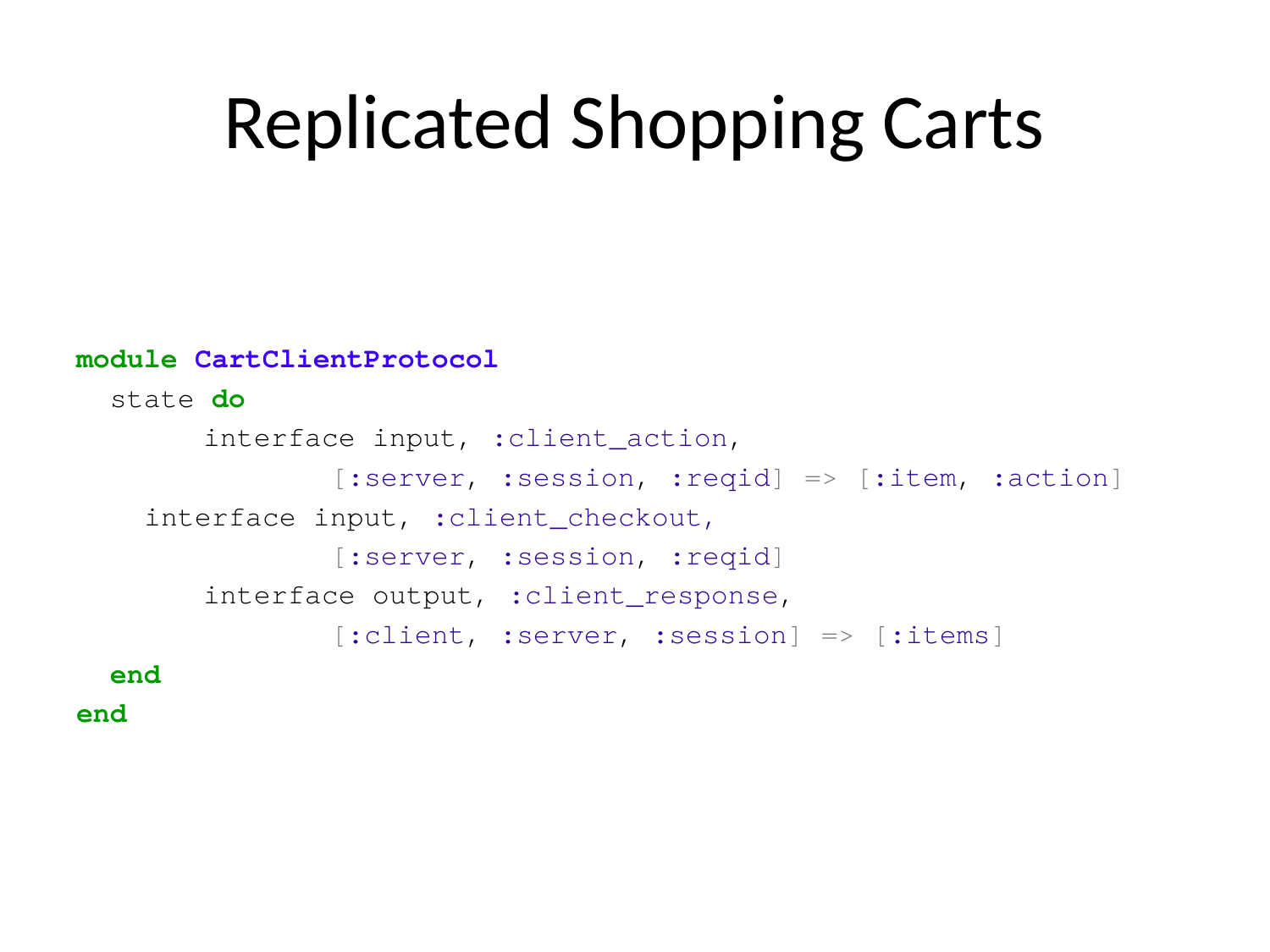

# Replicated Shopping Carts
module CartClientProtocol
  state do
	interface input, :client_action,
		[:server, :session, :reqid] => [:item, :action]
    interface input, :client_checkout,
		[:server, :session, :reqid]
	interface output, :client_response,
		[:client, :server, :session] => [:items]
  end
end